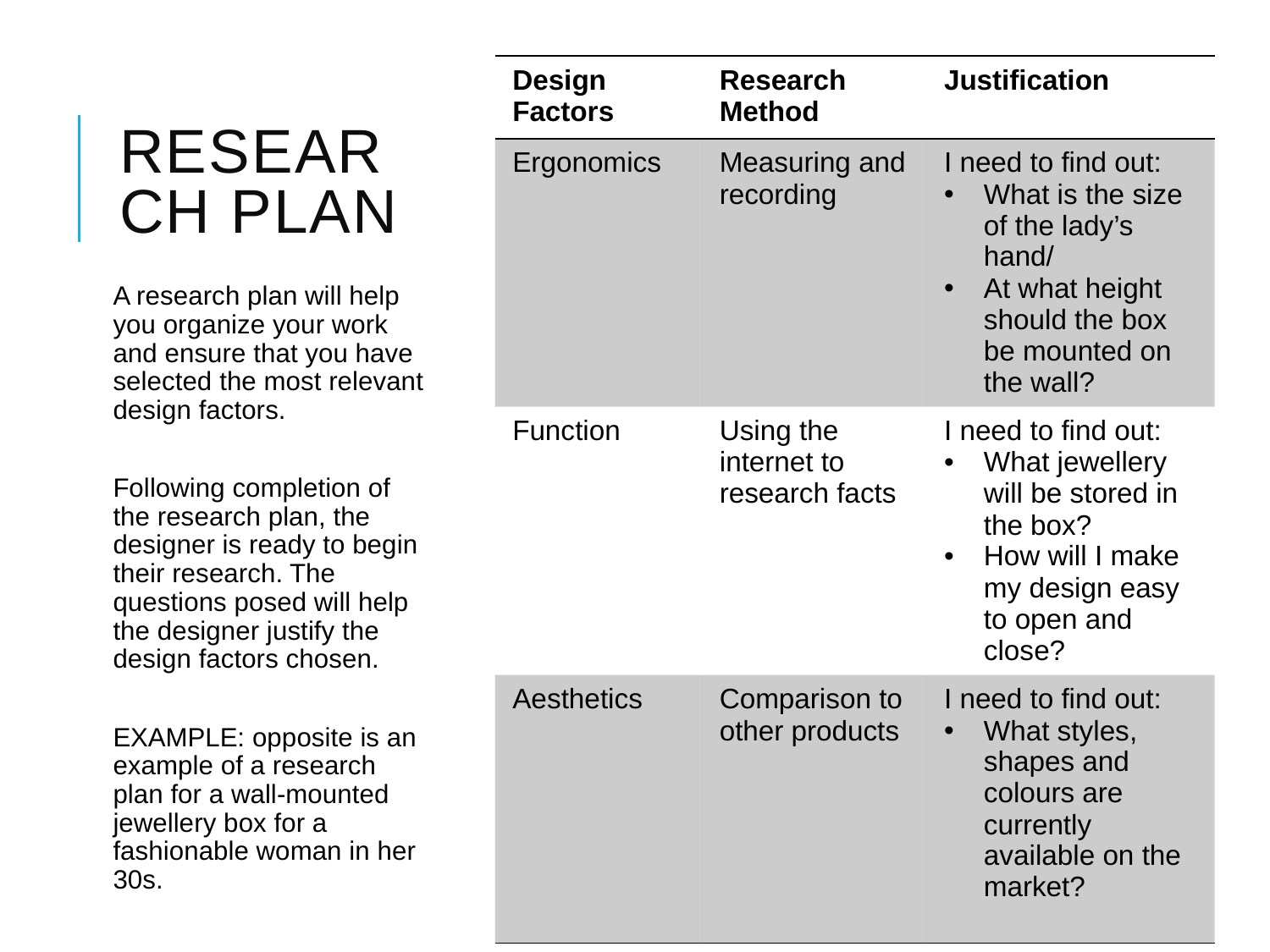

| Design Factors | Research Method | Justification |
| --- | --- | --- |
| Ergonomics | Measuring and recording | I need to find out: What is the size of the lady’s hand/ At what height should the box be mounted on the wall? |
| Function | Using the internet to research facts | I need to find out: What jewellery will be stored in the box? How will I make my design easy to open and close? |
| Aesthetics | Comparison to other products | I need to find out: What styles, shapes and colours are currently available on the market? |
# Research PLAN
A research plan will help you organize your work and ensure that you have selected the most relevant design factors.

Following completion of the research plan, the designer is ready to begin their research. The questions posed will help the designer justify the design factors chosen.

EXAMPLE: opposite is an example of a research plan for a wall-mounted jewellery box for a fashionable woman in her 30s.